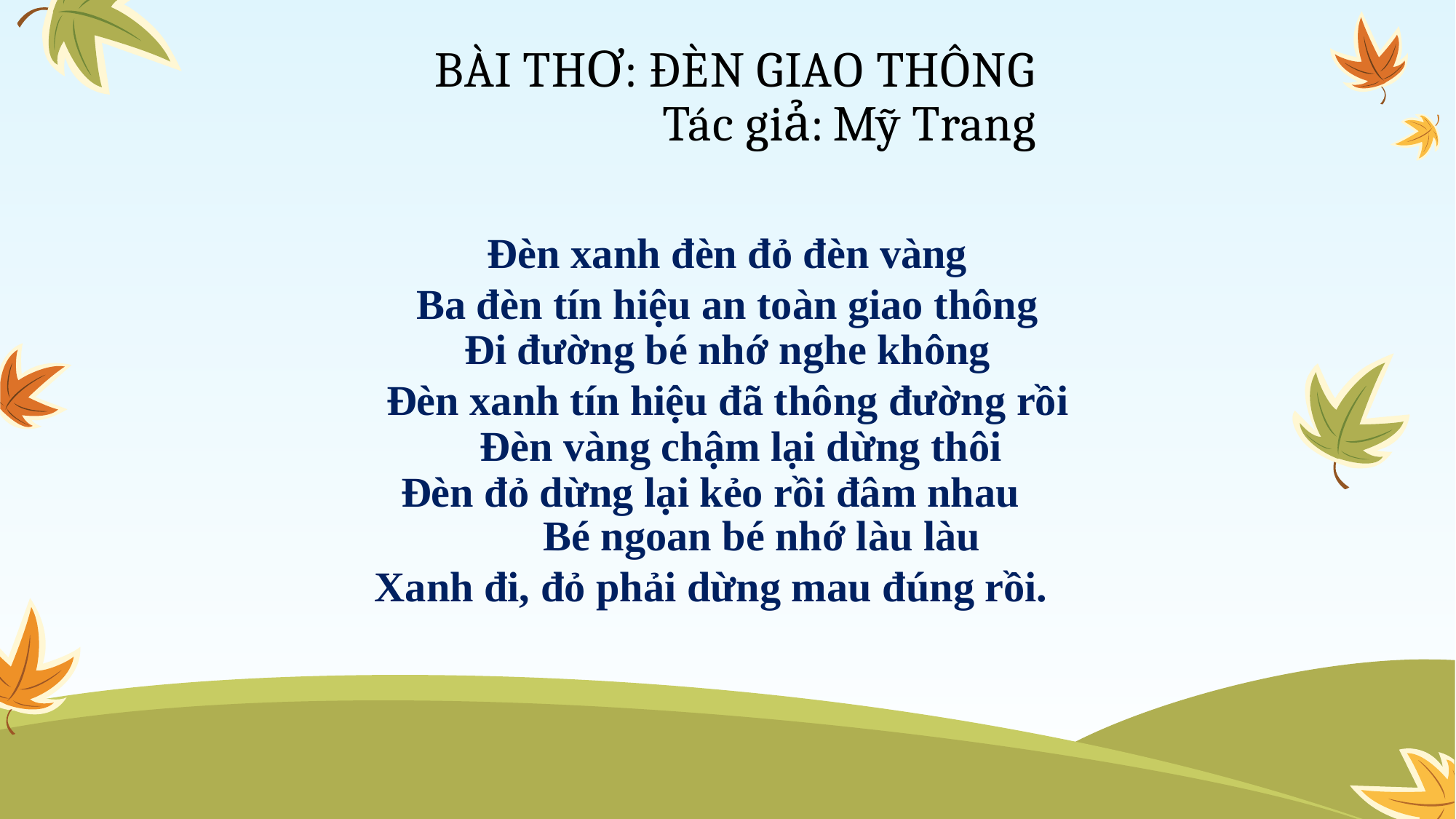

# BÀI THƠ: ĐÈN GIAO THÔNG Tác giả: Mỹ Trang
Đèn xanh đèn đỏ đèn vàng
Ba đèn tín hiệu an toàn giao thông
Đi đường bé nhớ nghe không
Đèn xanh tín hiệu đã thông đường rồi
Đèn vàng chậm lại dừng thôi
Đèn đỏ dừng lại kẻo rồi đâm nhau
                Bé ngoan bé nhớ làu làu
Xanh đi, đỏ phải dừng mau đúng rồi.